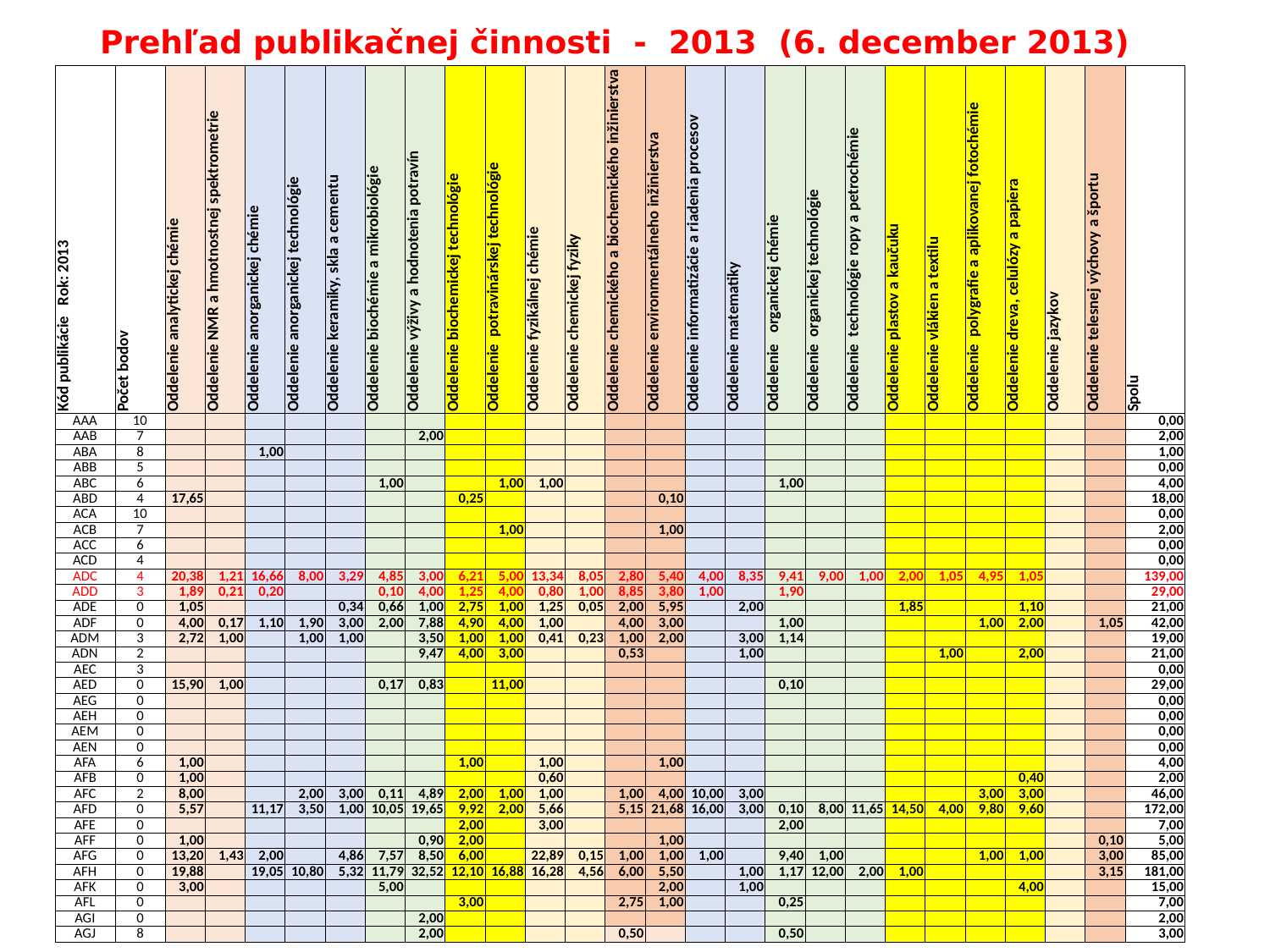

Prehľad publikačnej činnosti  -  2013  (6. december 2013)
| Kód publikácie Rok: 2013 | Počet bodov | Oddelenie analytickej chémie | Oddelenie NMR a hmotnostnej spektrometrie | Oddelenie anorganickej chémie | Oddelenie anorganickej technológie | Oddelenie keramiky, skla a cementu | Oddelenie biochémie a mikrobiológie | Oddelenie výživy a hodnotenia potravín | Oddelenie biochemickej technológie | Oddelenie potravinárskej technológie | Oddelenie fyzikálnej chémie | Oddelenie chemickej fyziky | Oddelenie chemického a biochemického inžinierstva | Oddelenie environmentálneho inžinierstva | Oddelenie informatizácie a riadenia procesov | Oddelenie matematiky | Oddelenie organickej chémie | Oddelenie organickej technológie | Oddelenie technológie ropy a petrochémie | Oddelenie plastov a kaučuku | Oddelenie vlákien a textilu | Oddelenie polygrafie a aplikovanej fotochémie | Oddelenie dreva, celulózy a papiera | Oddelenie jazykov | Oddelenie telesnej výchovy a športu | Spolu |
| --- | --- | --- | --- | --- | --- | --- | --- | --- | --- | --- | --- | --- | --- | --- | --- | --- | --- | --- | --- | --- | --- | --- | --- | --- | --- | --- |
| AAA | 10 |  |  |  |  |  |  |  |  |  |  |  |  |  |  |  |  |  |  |  |  |  |  |  |  | 0,00 |
| AAB | 7 |  |  |  |  |  |  | 2,00 |  |  |  |  |  |  |  |  |  |  |  |  |  |  |  |  |  | 2,00 |
| ABA | 8 |  |  | 1,00 |  |  |  |  |  |  |  |  |  |  |  |  |  |  |  |  |  |  |  |  |  | 1,00 |
| ABB | 5 |  |  |  |  |  |  |  |  |  |  |  |  |  |  |  |  |  |  |  |  |  |  |  |  | 0,00 |
| ABC | 6 |  |  |  |  |  | 1,00 |  |  | 1,00 | 1,00 |  |  |  |  |  | 1,00 |  |  |  |  |  |  |  |  | 4,00 |
| ABD | 4 | 17,65 |  |  |  |  |  |  | 0,25 |  |  |  |  | 0,10 |  |  |  |  |  |  |  |  |  |  |  | 18,00 |
| ACA | 10 |  |  |  |  |  |  |  |  |  |  |  |  |  |  |  |  |  |  |  |  |  |  |  |  | 0,00 |
| ACB | 7 |  |  |  |  |  |  |  |  | 1,00 |  |  |  | 1,00 |  |  |  |  |  |  |  |  |  |  |  | 2,00 |
| ACC | 6 |  |  |  |  |  |  |  |  |  |  |  |  |  |  |  |  |  |  |  |  |  |  |  |  | 0,00 |
| ACD | 4 |  |  |  |  |  |  |  |  |  |  |  |  |  |  |  |  |  |  |  |  |  |  |  |  | 0,00 |
| ADC | 4 | 20,38 | 1,21 | 16,66 | 8,00 | 3,29 | 4,85 | 3,00 | 6,21 | 5,00 | 13,34 | 8,05 | 2,80 | 5,40 | 4,00 | 8,35 | 9,41 | 9,00 | 1,00 | 2,00 | 1,05 | 4,95 | 1,05 |  |  | 139,00 |
| ADD | 3 | 1,89 | 0,21 | 0,20 |  |  | 0,10 | 4,00 | 1,25 | 4,00 | 0,80 | 1,00 | 8,85 | 3,80 | 1,00 |  | 1,90 |  |  |  |  |  |  |  |  | 29,00 |
| ADE | 0 | 1,05 |  |  |  | 0,34 | 0,66 | 1,00 | 2,75 | 1,00 | 1,25 | 0,05 | 2,00 | 5,95 |  | 2,00 |  |  |  | 1,85 |  |  | 1,10 |  |  | 21,00 |
| ADF | 0 | 4,00 | 0,17 | 1,10 | 1,90 | 3,00 | 2,00 | 7,88 | 4,90 | 4,00 | 1,00 |  | 4,00 | 3,00 |  |  | 1,00 |  |  |  |  | 1,00 | 2,00 |  | 1,05 | 42,00 |
| ADM | 3 | 2,72 | 1,00 |  | 1,00 | 1,00 |  | 3,50 | 1,00 | 1,00 | 0,41 | 0,23 | 1,00 | 2,00 |  | 3,00 | 1,14 |  |  |  |  |  |  |  |  | 19,00 |
| ADN | 2 |  |  |  |  |  |  | 9,47 | 4,00 | 3,00 |  |  | 0,53 |  |  | 1,00 |  |  |  |  | 1,00 |  | 2,00 |  |  | 21,00 |
| AEC | 3 |  |  |  |  |  |  |  |  |  |  |  |  |  |  |  |  |  |  |  |  |  |  |  |  | 0,00 |
| AED | 0 | 15,90 | 1,00 |  |  |  | 0,17 | 0,83 |  | 11,00 |  |  |  |  |  |  | 0,10 |  |  |  |  |  |  |  |  | 29,00 |
| AEG | 0 |  |  |  |  |  |  |  |  |  |  |  |  |  |  |  |  |  |  |  |  |  |  |  |  | 0,00 |
| AEH | 0 |  |  |  |  |  |  |  |  |  |  |  |  |  |  |  |  |  |  |  |  |  |  |  |  | 0,00 |
| AEM | 0 |  |  |  |  |  |  |  |  |  |  |  |  |  |  |  |  |  |  |  |  |  |  |  |  | 0,00 |
| AEN | 0 |  |  |  |  |  |  |  |  |  |  |  |  |  |  |  |  |  |  |  |  |  |  |  |  | 0,00 |
| AFA | 6 | 1,00 |  |  |  |  |  |  | 1,00 |  | 1,00 |  |  | 1,00 |  |  |  |  |  |  |  |  |  |  |  | 4,00 |
| AFB | 0 | 1,00 |  |  |  |  |  |  |  |  | 0,60 |  |  |  |  |  |  |  |  |  |  |  | 0,40 |  |  | 2,00 |
| AFC | 2 | 8,00 |  |  | 2,00 | 3,00 | 0,11 | 4,89 | 2,00 | 1,00 | 1,00 |  | 1,00 | 4,00 | 10,00 | 3,00 |  |  |  |  |  | 3,00 | 3,00 |  |  | 46,00 |
| AFD | 0 | 5,57 |  | 11,17 | 3,50 | 1,00 | 10,05 | 19,65 | 9,92 | 2,00 | 5,66 |  | 5,15 | 21,68 | 16,00 | 3,00 | 0,10 | 8,00 | 11,65 | 14,50 | 4,00 | 9,80 | 9,60 |  |  | 172,00 |
| AFE | 0 |  |  |  |  |  |  |  | 2,00 |  | 3,00 |  |  |  |  |  | 2,00 |  |  |  |  |  |  |  |  | 7,00 |
| AFF | 0 | 1,00 |  |  |  |  |  | 0,90 | 2,00 |  |  |  |  | 1,00 |  |  |  |  |  |  |  |  |  |  | 0,10 | 5,00 |
| AFG | 0 | 13,20 | 1,43 | 2,00 |  | 4,86 | 7,57 | 8,50 | 6,00 |  | 22,89 | 0,15 | 1,00 | 1,00 | 1,00 |  | 9,40 | 1,00 |  |  |  | 1,00 | 1,00 |  | 3,00 | 85,00 |
| AFH | 0 | 19,88 |  | 19,05 | 10,80 | 5,32 | 11,79 | 32,52 | 12,10 | 16,88 | 16,28 | 4,56 | 6,00 | 5,50 |  | 1,00 | 1,17 | 12,00 | 2,00 | 1,00 |  |  |  |  | 3,15 | 181,00 |
| AFK | 0 | 3,00 |  |  |  |  | 5,00 |  |  |  |  |  |  | 2,00 |  | 1,00 |  |  |  |  |  |  | 4,00 |  |  | 15,00 |
| AFL | 0 |  |  |  |  |  |  |  | 3,00 |  |  |  | 2,75 | 1,00 |  |  | 0,25 |  |  |  |  |  |  |  |  | 7,00 |
| AGI | 0 |  |  |  |  |  |  | 2,00 |  |  |  |  |  |  |  |  |  |  |  |  |  |  |  |  |  | 2,00 |
| AGJ | 8 |  |  |  |  |  |  | 2,00 |  |  |  |  | 0,50 |  |  |  | 0,50 |  |  |  |  |  |  |  |  | 3,00 |